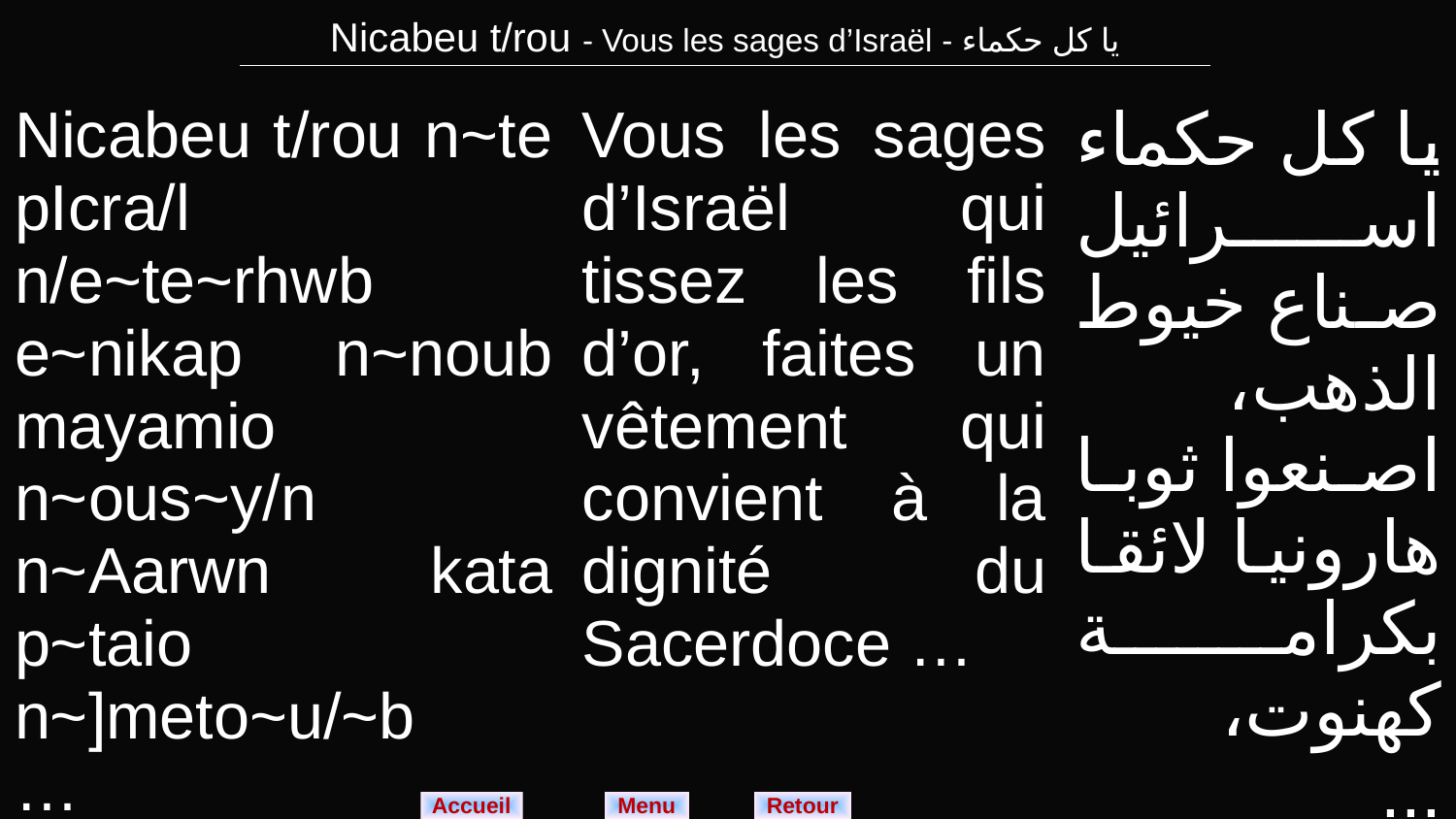

| Nicabeu t/rou - Vous les sages d’Israël - يا كل حكماء |
| --- |
| Nicabeu t/rou n~te pIcra/l n/e~te~rhwb e~nikap n~noub mayamio n~ous~y/n n~Aarwn kata p~taio n~]meto~u/~b … | Vous les sages d’Israël qui tissez les fils d’or, faites un vêtement qui convient à la dignité du Sacerdoce … | يا كل حكماء اسرائيل صناع خيوط الذهب، اصنعوا ثوبا هارونيا لائقا بكرامة كهنوت، ... |
| --- | --- | --- |
Menu
Retour